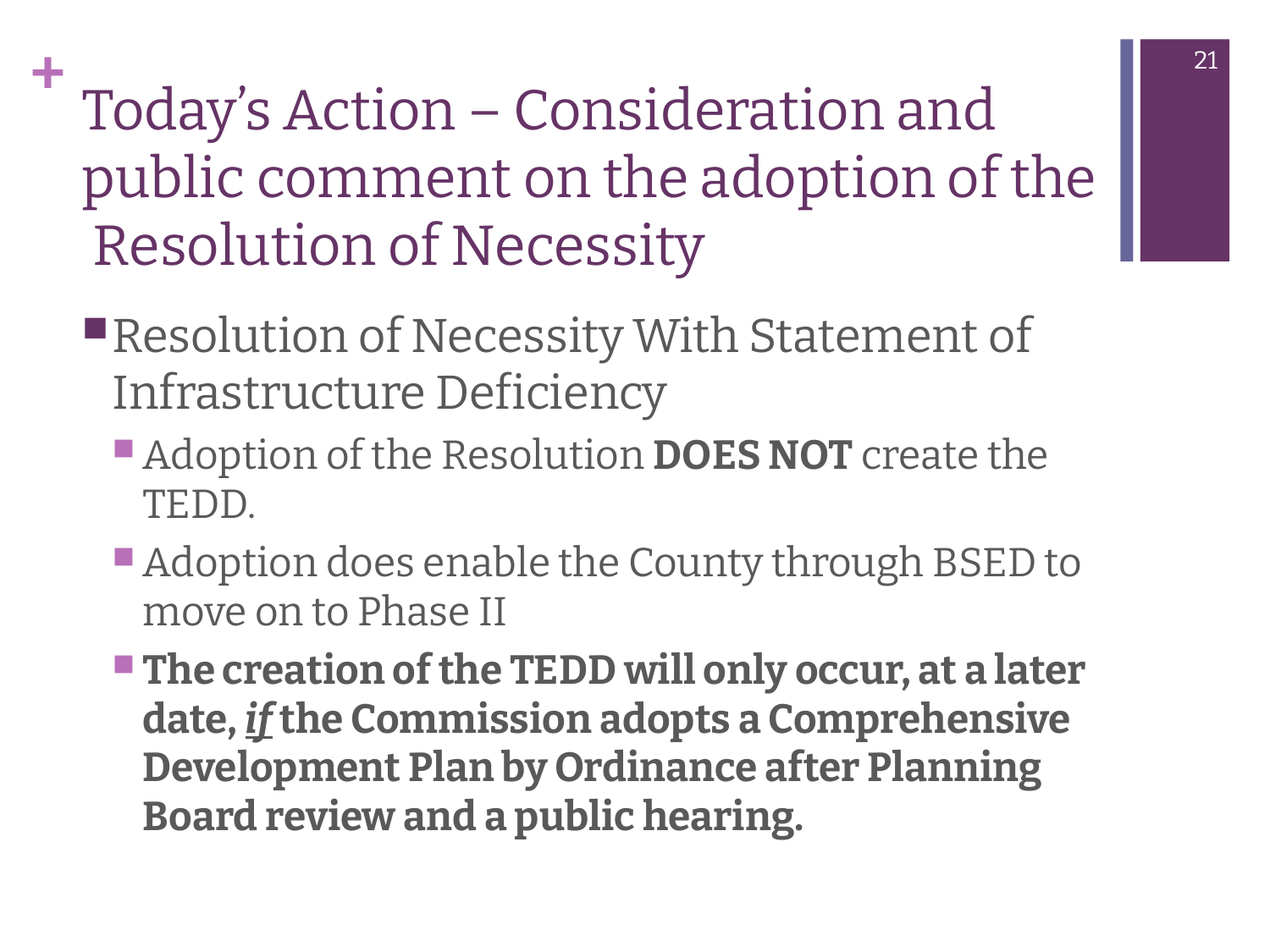

21
# Today’s Action – Consideration and public comment on the adoption of the  Resolution of Necessity
Resolution of Necessity With Statement of Infrastructure Deficiency
Adoption of the Resolution DOES NOT create the TEDD.
Adoption does enable the County through BSED to move on to Phase II
The creation of the TEDD will only occur, at a later date, if the Commission adopts a Comprehensive Development Plan by Ordinance after Planning Board review and a public hearing.